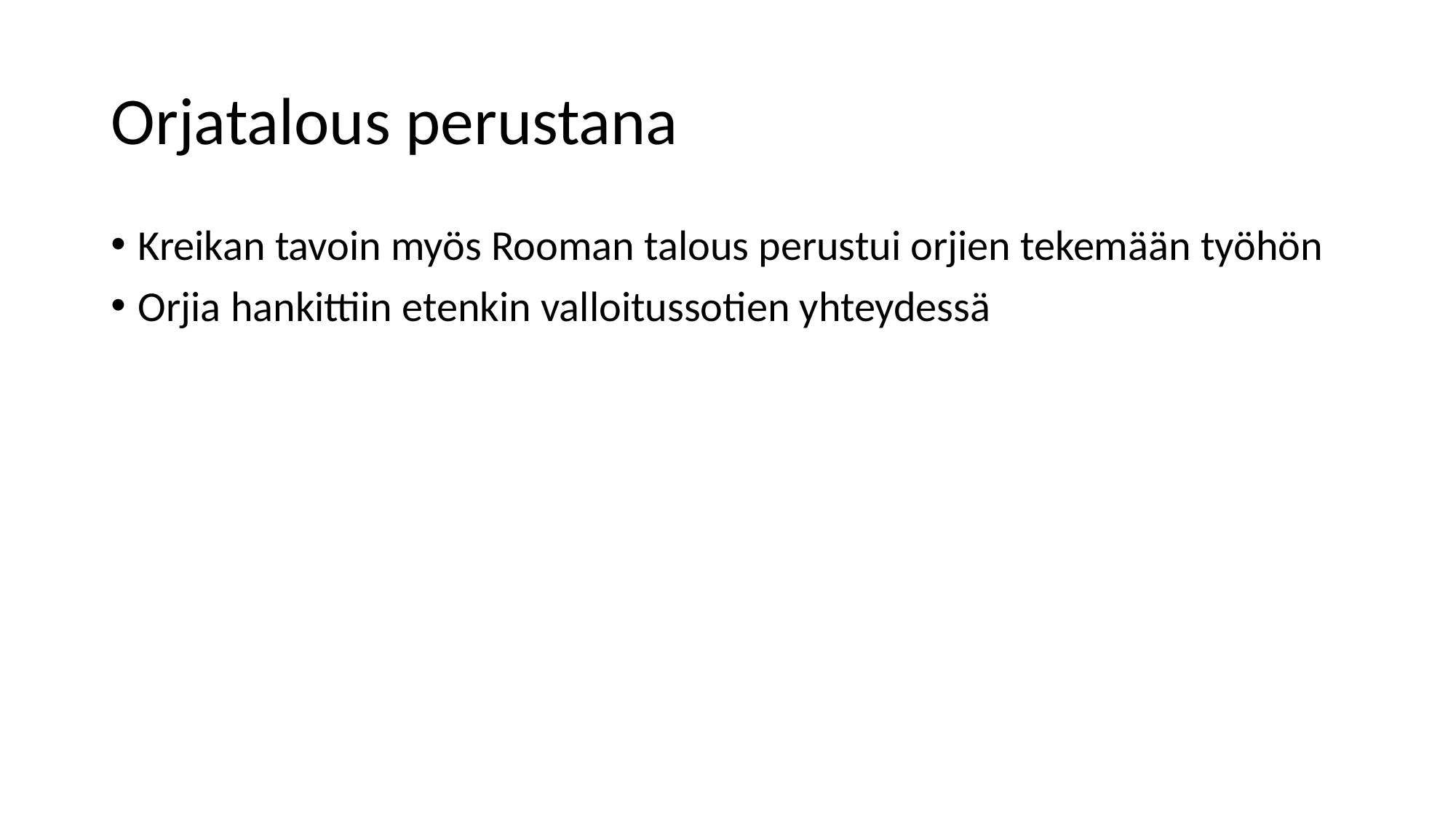

# Orjatalous perustana
Kreikan tavoin myös Rooman talous perustui orjien tekemään työhön
Orjia hankittiin etenkin valloitussotien yhteydessä